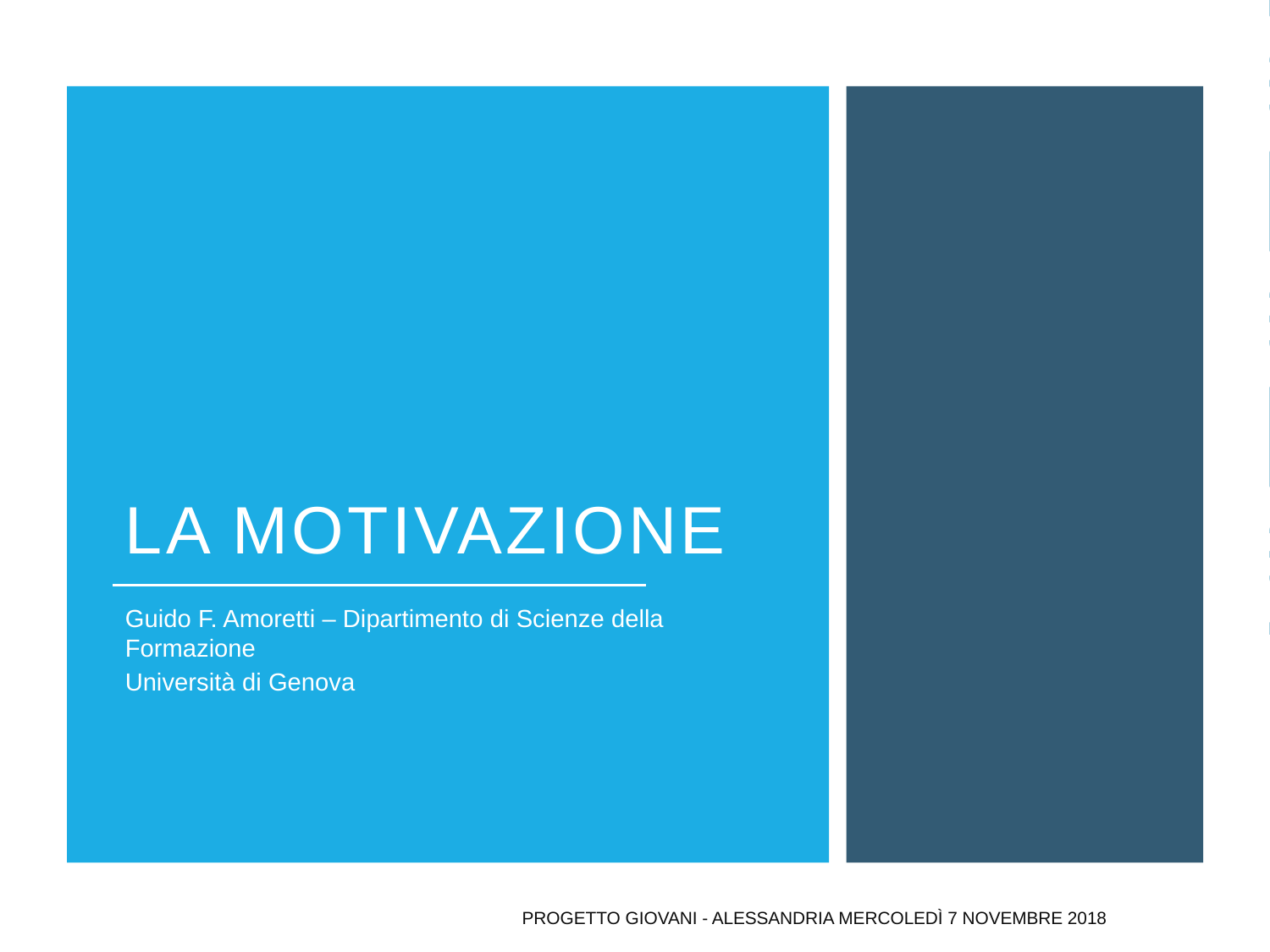

# La Motivazione
Guido F. Amoretti – Dipartimento di Scienze della Formazione
Università di Genova
Progetto Giovani - Alessandria Mercoledì 7 novembre 2018